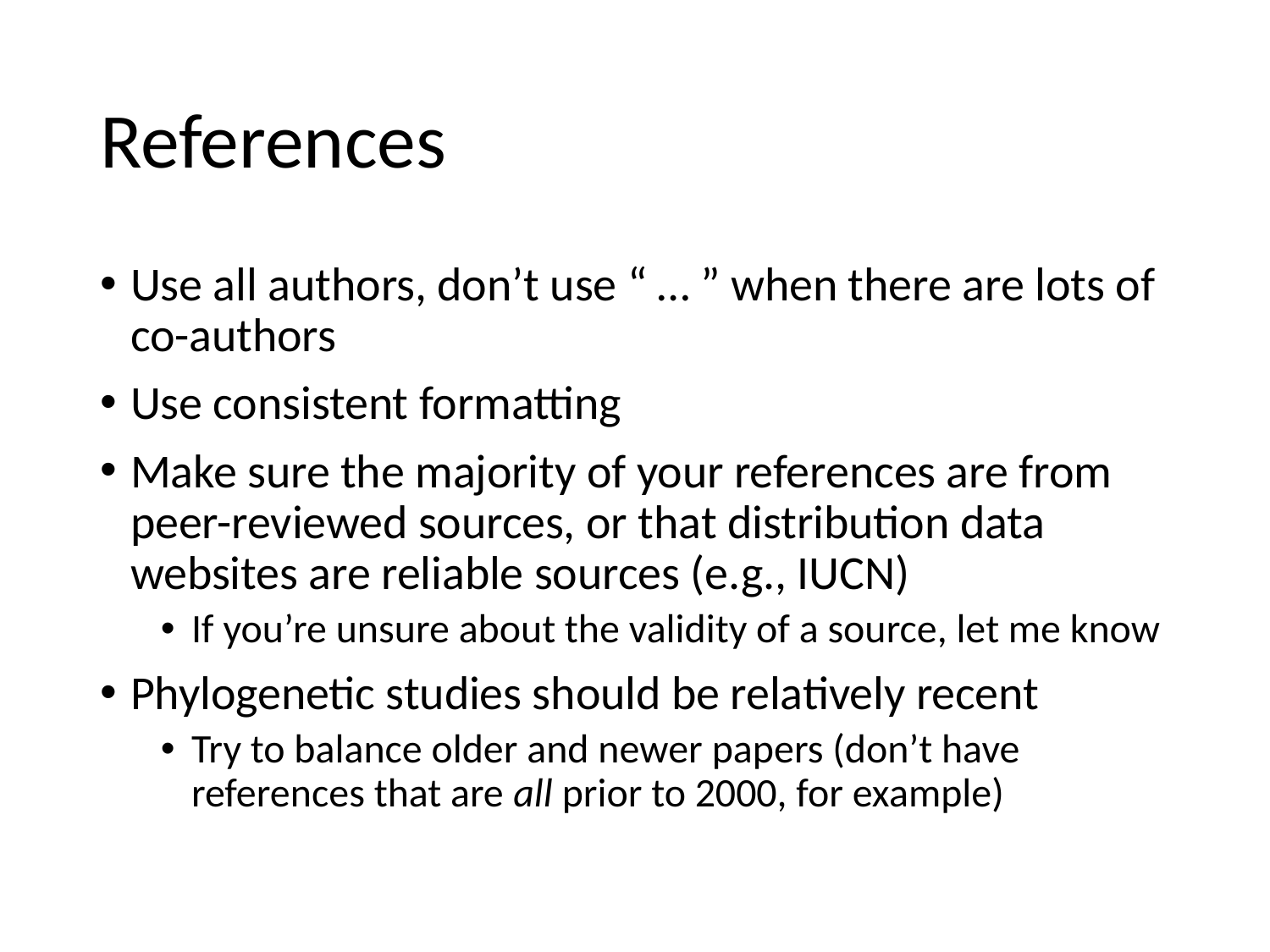

# References
Use all authors, don’t use “ … ” when there are lots of co-authors
Use consistent formatting
Make sure the majority of your references are from peer-reviewed sources, or that distribution data websites are reliable sources (e.g., IUCN)
If you’re unsure about the validity of a source, let me know
Phylogenetic studies should be relatively recent
Try to balance older and newer papers (don’t have references that are all prior to 2000, for example)